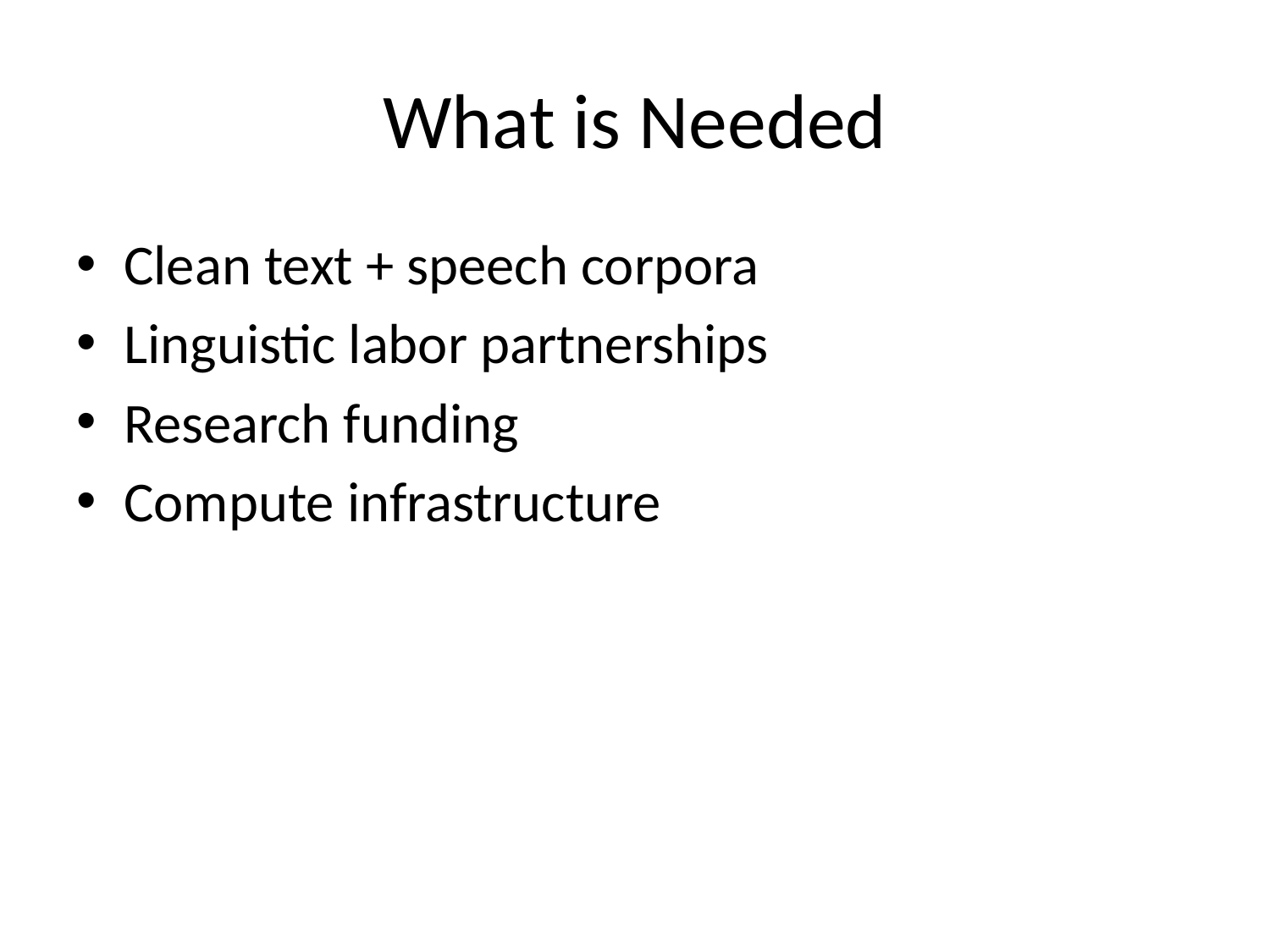

# What is Needed
Clean text + speech corpora
Linguistic labor partnerships
Research funding
Compute infrastructure